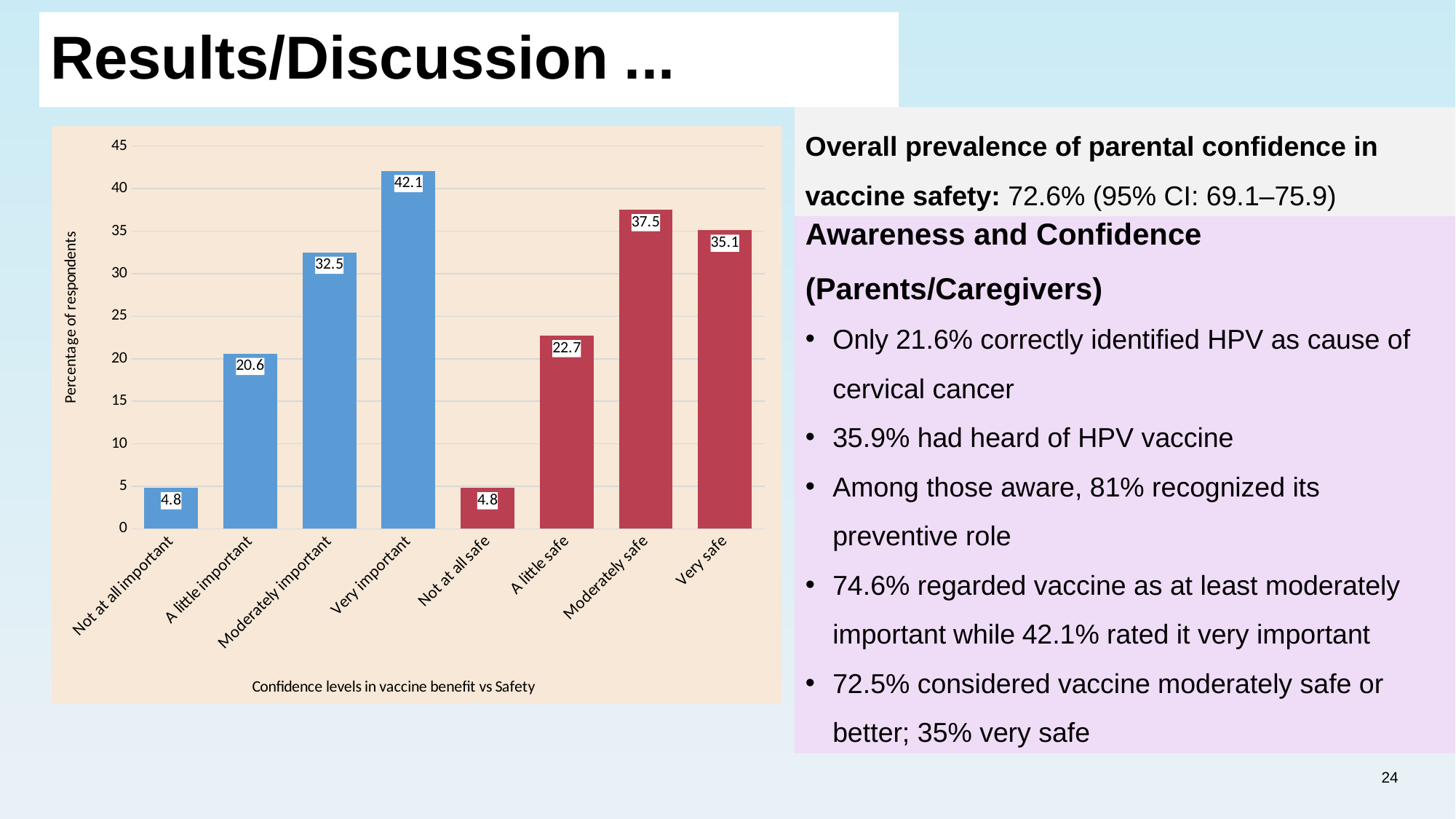

# Results/Discussion ...
Overall prevalence of parental confidence in vaccine safety: 72.6% (95% CI: 69.1–75.9)

### Chart

| Category |  |
|---|---|
| Not at all important | 4.8 |
| A little important | 20.6 |
| Moderately important | 32.5 |
| Very important | 42.1 |
| Not at all safe | 4.8 |
| A little safe | 22.7 |
| Moderately safe | 37.5 |
| Very safe | 35.1 |
Awareness and Confidence (Parents/Caregivers)
Only 21.6% correctly identified HPV as cause of cervical cancer
35.9% had heard of HPV vaccine
Among those aware, 81% recognized its preventive role
74.6% regarded vaccine as at least moderately important while 42.1% rated it very important
72.5% considered vaccine moderately safe or better; 35% very safe
24
BeSD of HPV Vaccine Uptake